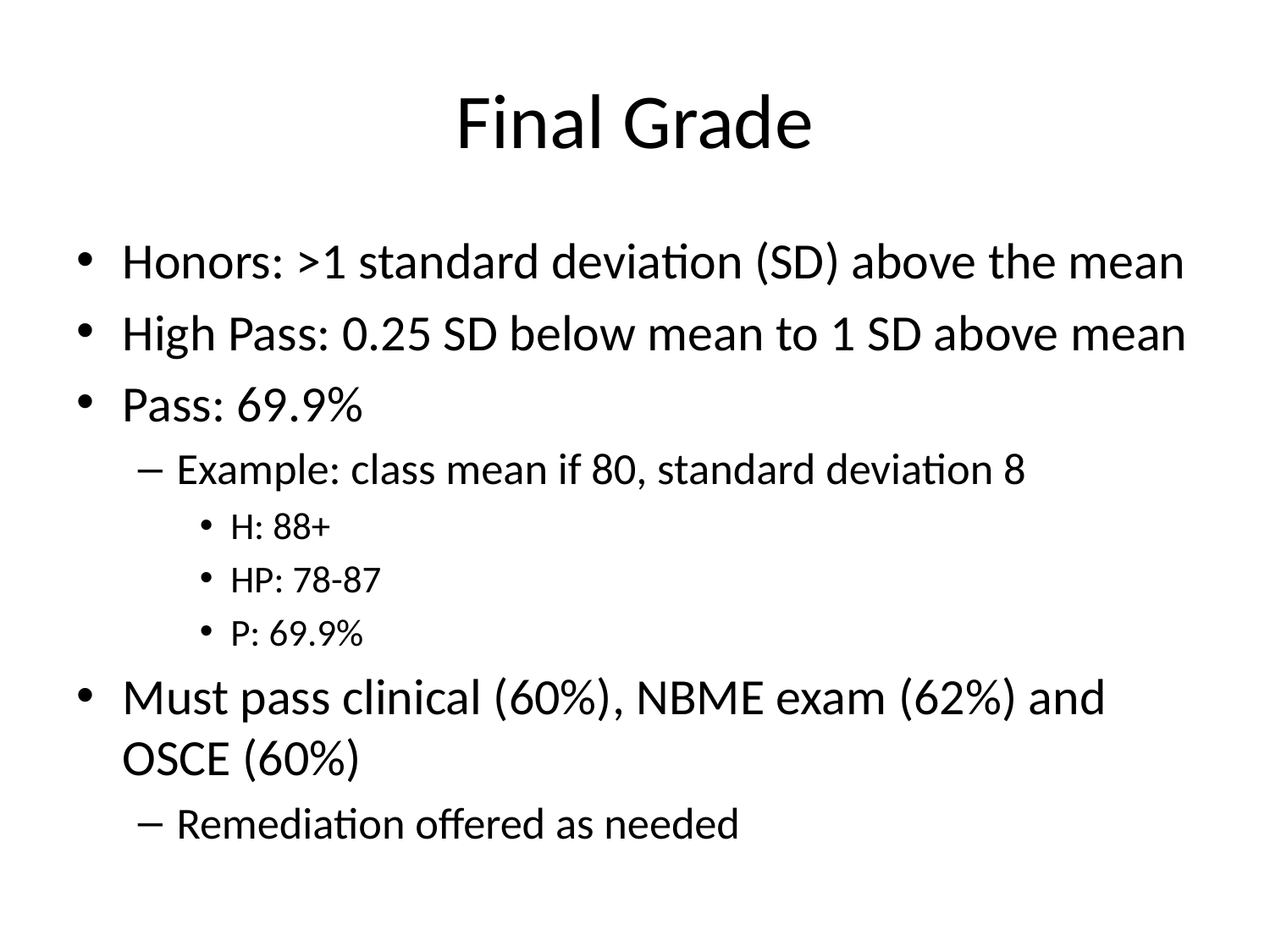

# Final Grade
Honors: >1 standard deviation (SD) above the mean
High Pass: 0.25 SD below mean to 1 SD above mean
Pass: 69.9%
Example: class mean if 80, standard deviation 8
H: 88+
HP: 78-87
P: 69.9%
Must pass clinical (60%), NBME exam (62%) and OSCE (60%)
Remediation offered as needed